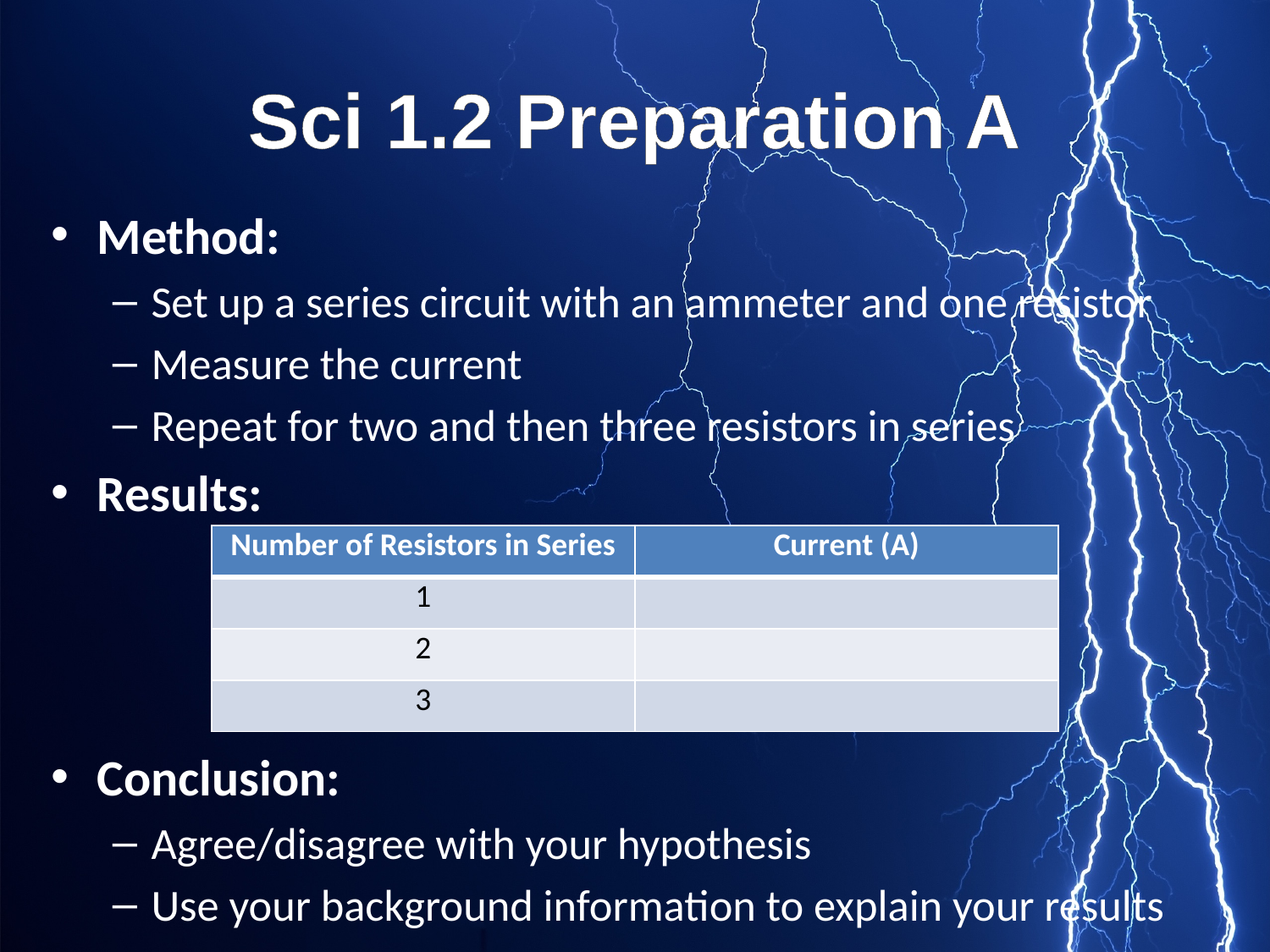

# Sci 1.2 Preparation A
Method:
Set up a series circuit with an ammeter and one resistor
Measure the current
Repeat for two and then three resistors in series
Results:

Conclusion:
Agree/disagree with your hypothesis
Use your background information to explain your results
| Number of Resistors in Series | Current (A) |
| --- | --- |
| 1 |  |
| 2 |  |
| 3 |  |